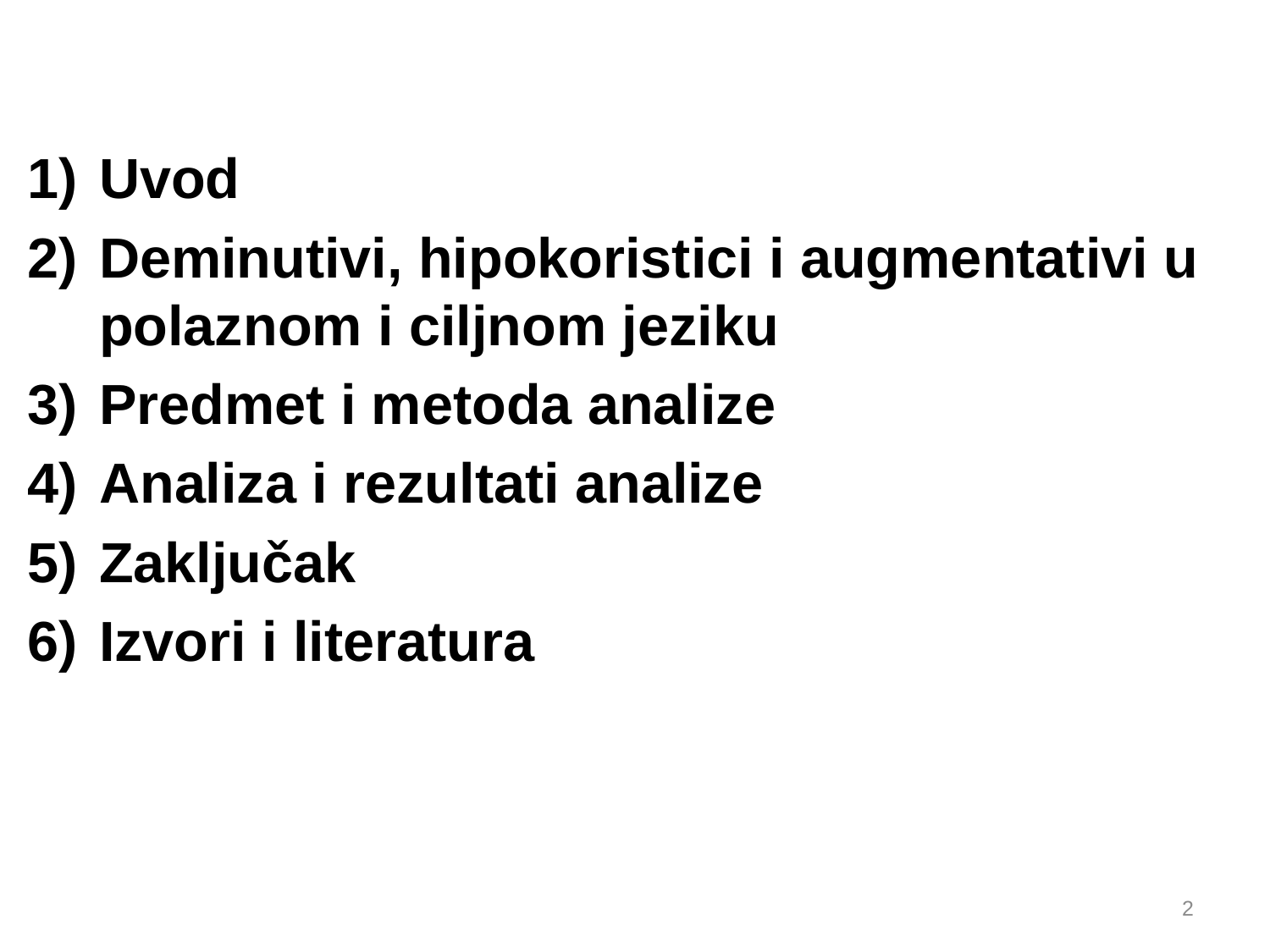

Uvod
Deminutivi, hipokoristici i augmentativi u polaznom i ciljnom jeziku
Predmet i metoda analize
Analiza i rezultati analize
Zaključak
Izvori i literatura

2